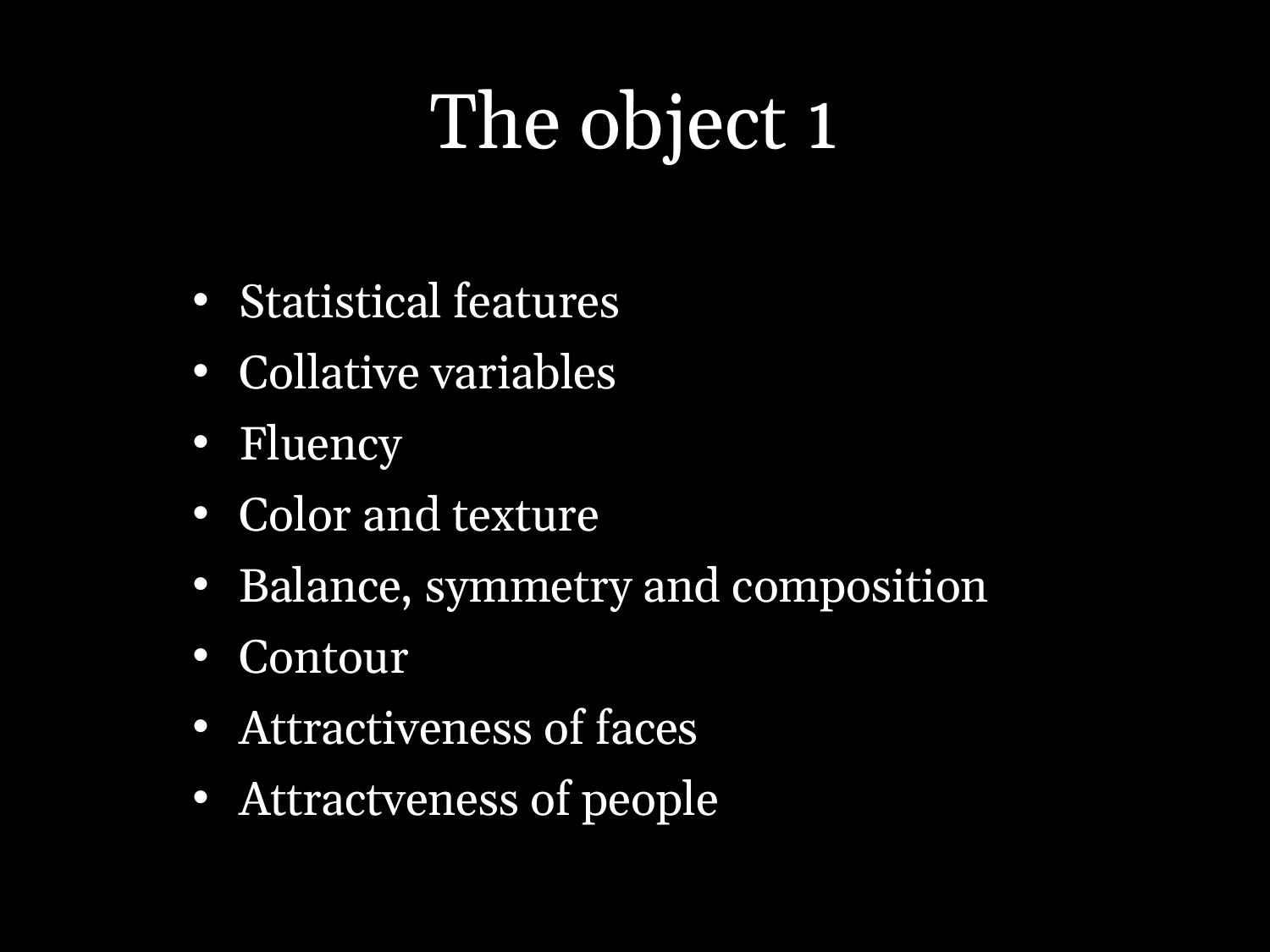

# The object 1
Statistical features
Collative variables
Fluency
Color and texture
Balance, symmetry and composition
Contour
Attractiveness of faces
Attractveness of people